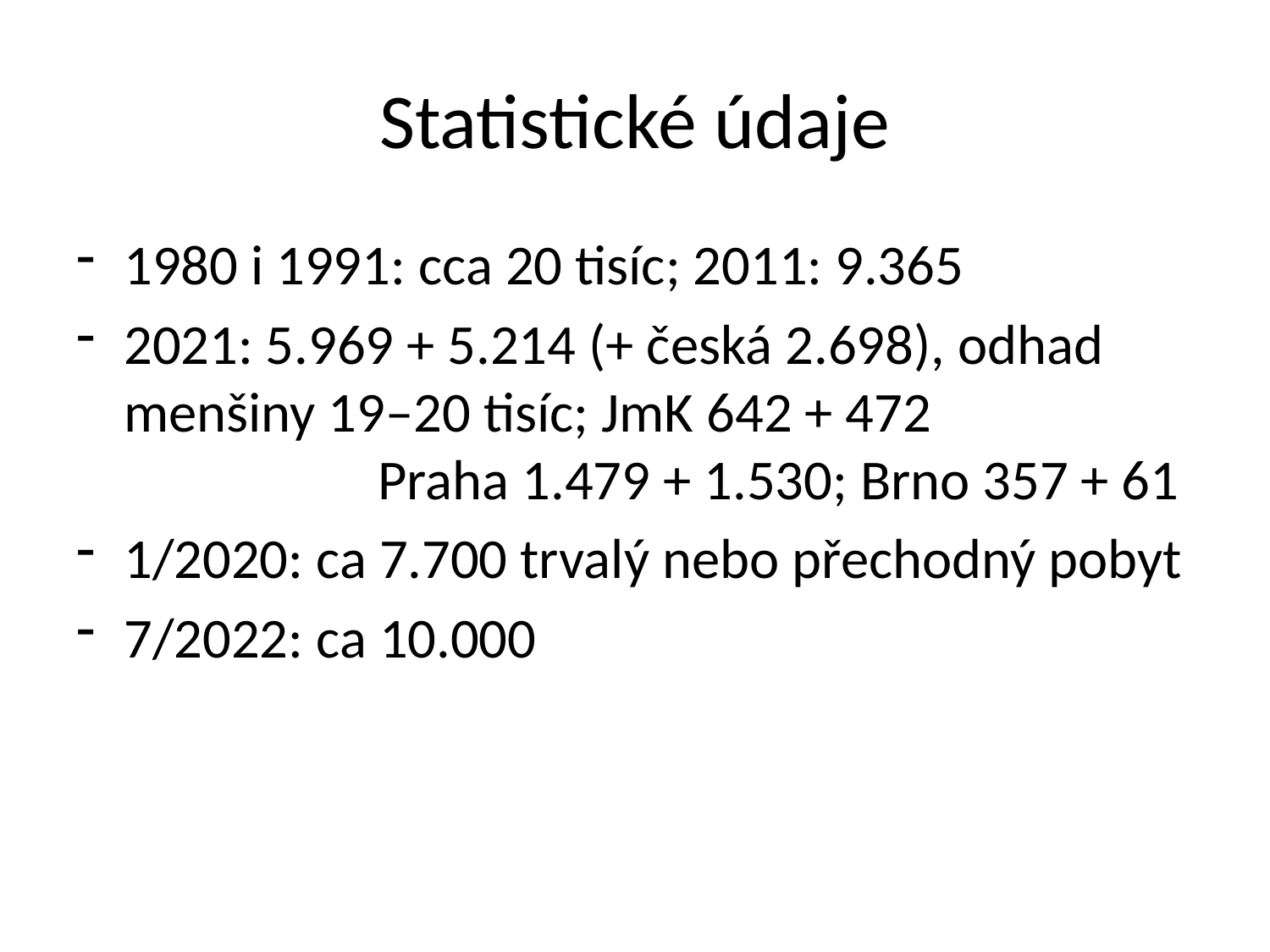

# Statistické údaje
1980 i 1991: cca 20 tisíc; 2011: 9.365
2021: 5.969 + 5.214 (+ česká 2.698), odhad menšiny 19–20 tisíc; JmK 642 + 472                                         Praha 1.479 + 1.530; Brno 357 + 61
1/2020: ca 7.700 trvalý nebo přechodný pobyt
7/2022: ca 10.000